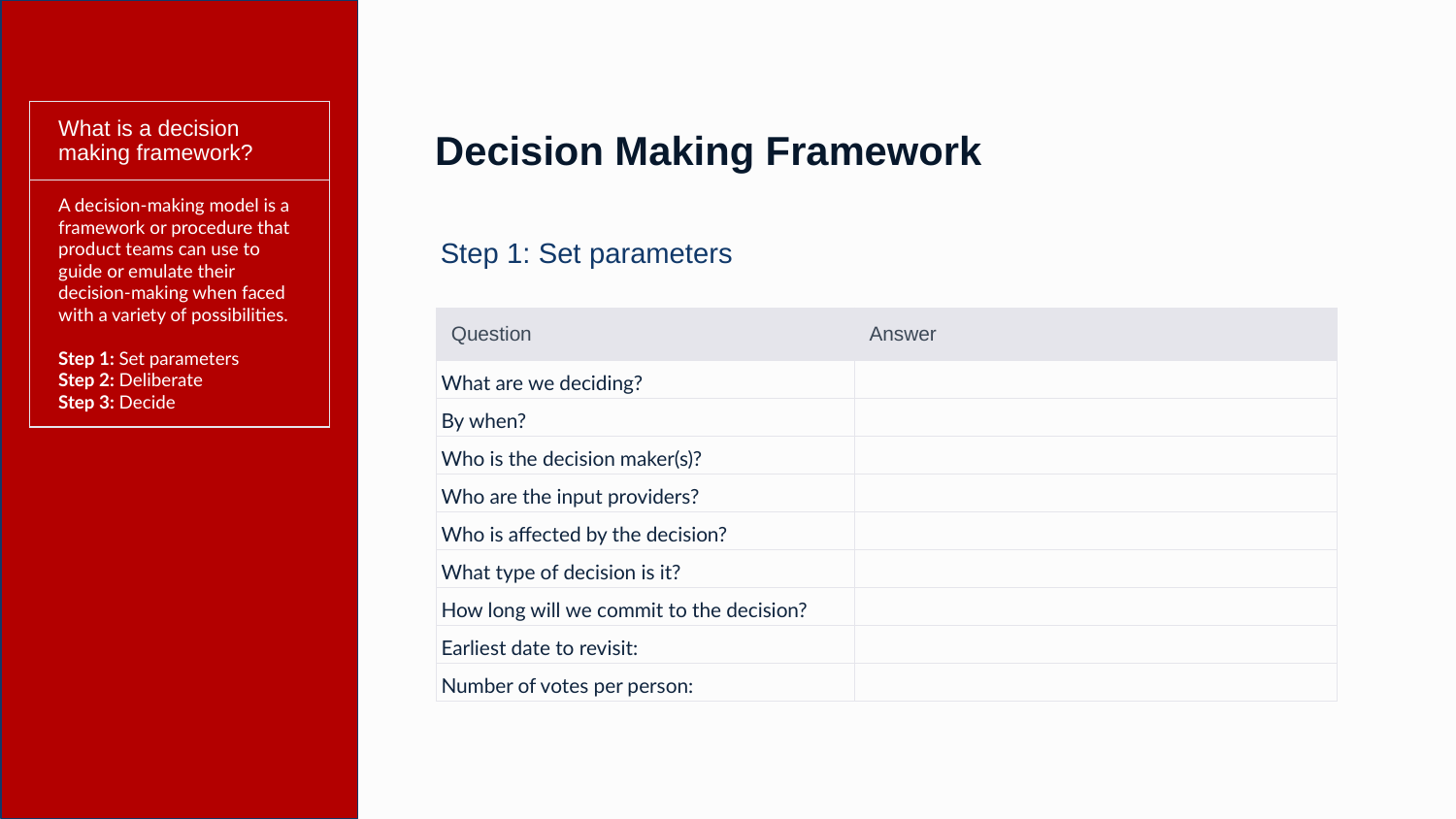

| What is a decision making framework? |  |  |
| --- | --- | --- |
| A decision-making model is a framework or procedure that product teams can use to guide or emulate their decision-making when faced with a variety of possibilities. Step 1: Set parameters Step 2: Deliberate Step 3: Decide |  |  |
|  |  |  |
|  |  |  |
# Decision Making Framework

Step 1: Set parameters
| Question | Answer |  |
| --- | --- | --- |
| What are we deciding? |  |  |
| By when? |  |  |
| Who is the decision maker(s)? |  |  |
| Who are the input providers? |  |  |
| Who is affected by the decision? |  |  |
| What type of decision is it? |  |  |
| How long will we commit to the decision? |  |  |
| Earliest date to revisit: |  |  |
| Number of votes per person: |  |  |